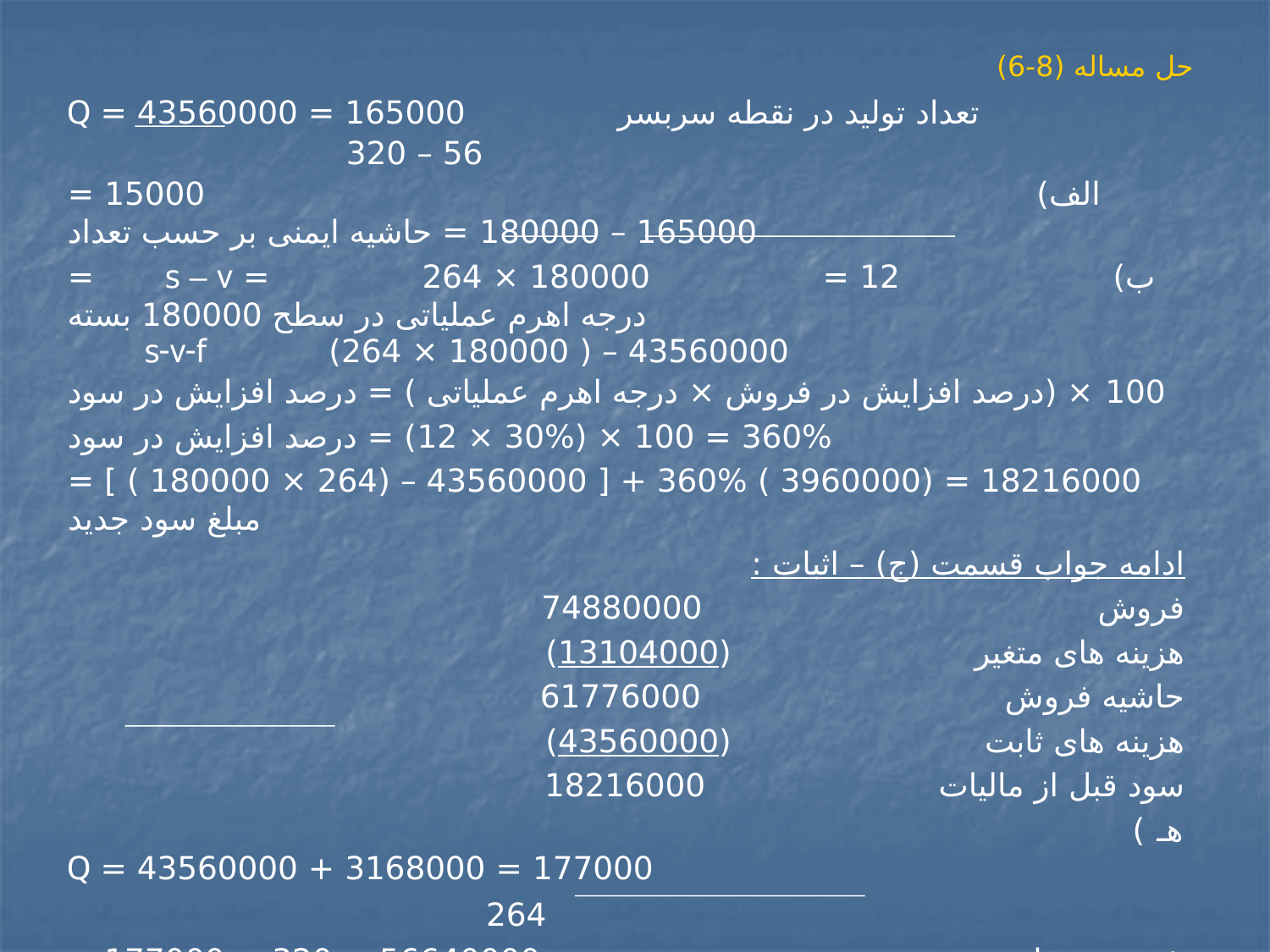

# حل مساله (8-6)
تعداد تولید در نقطه سربسر               165000 = 43560000 = Q
                                                                                                                                                   56 – 320
الف)                                                                                  15000 = 165000 – 180000 = حاشیه ایمنی بر حسب تعداد
ب)                     12 =                 180000 × 264               = s – v       = درجه اهرم عملیاتی در سطح 180000 بسته
                                       43560000 – ( 180000 × 264)            s-v-f
100 × (درصد افزایش در فروش × درجه اهرم عملیاتی ) = درصد افزایش در سود
360% = 100 × (30% × 12) = درصد افزایش در سود
18216000 = (3960000 ) 360% + [ 43560000 – (264 × 180000 ) ] = مبلغ سود جدید
ادامه جواب قسمت (ج) – اثبات :
	فروش                                       74880000
	هزینه های متغیر                        (13104000)
	حاشیه فروش                              61776000
	هزینه های ثابت                         (43560000)
	سود قبل از مالیات                       18216000
هـ )                                                                                                                177000 = 3168000 + 43560000 = Q
                                                                                                                               264
فروش نقطه سربسر جدید                             56640000 = 320 × 177000 = s
225000 = 125% 180000 = تعداد فروش با افزایش 25%
7/4 ≈            (264 × 225000)             = درجه اهرم عملیاتی در سطح فروش   225000 بسته
                                                   46728000 – ( 264 × 225000)